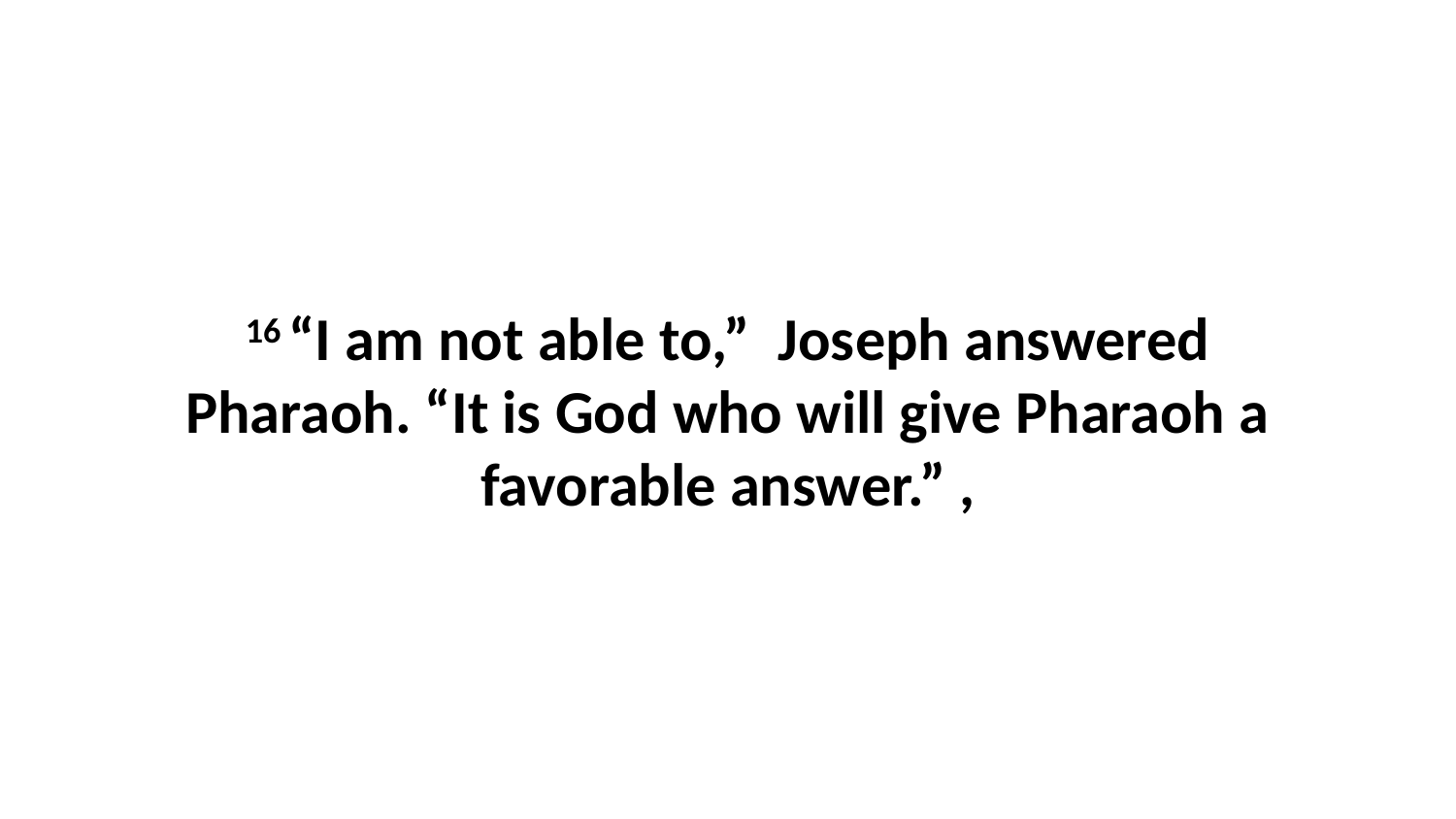

16 “I am not able to,”  Joseph answered Pharaoh. “It is God who will give Pharaoh a favorable answer.” ,